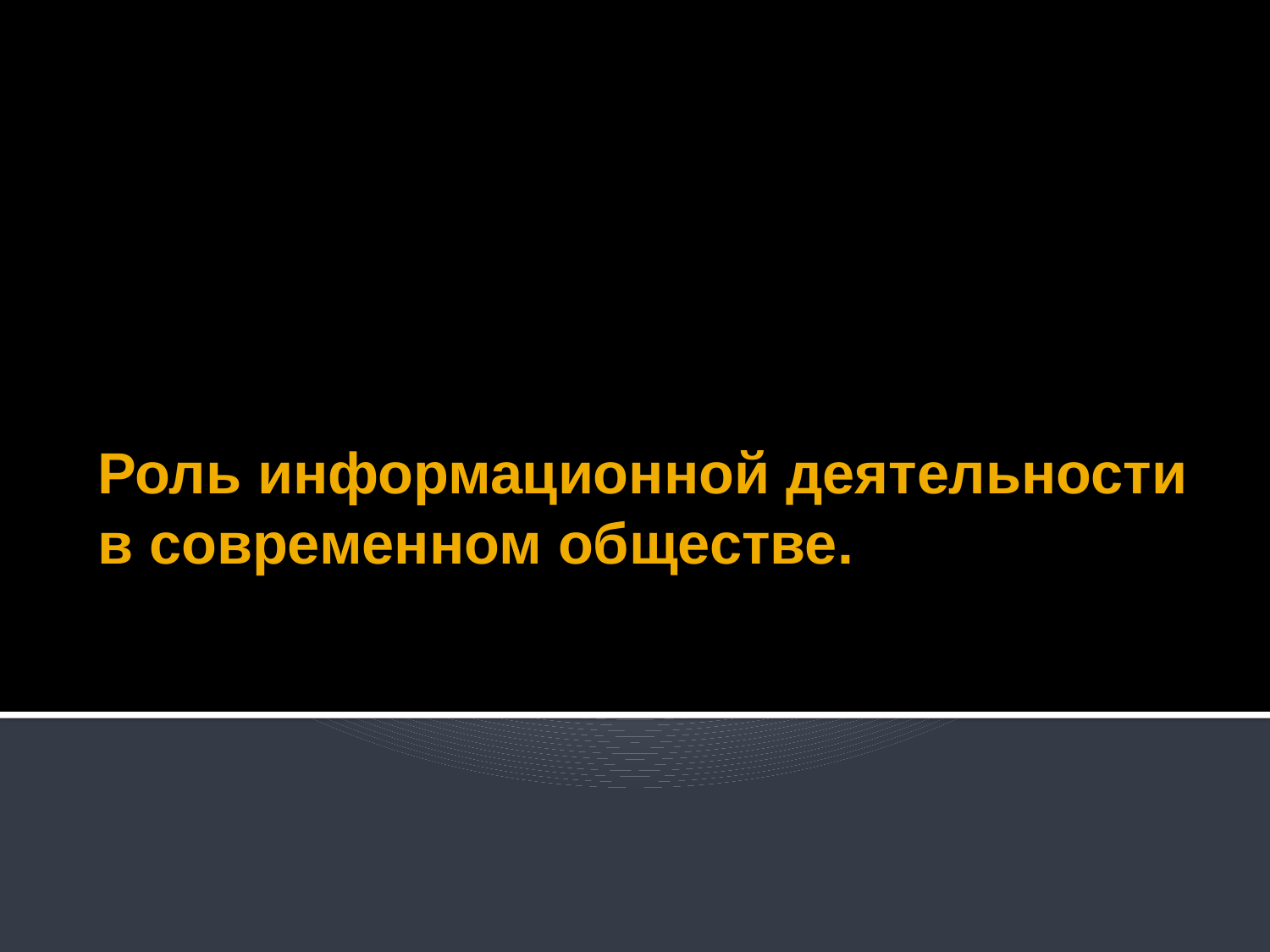

# Роль информационной деятельности в современном обществе.